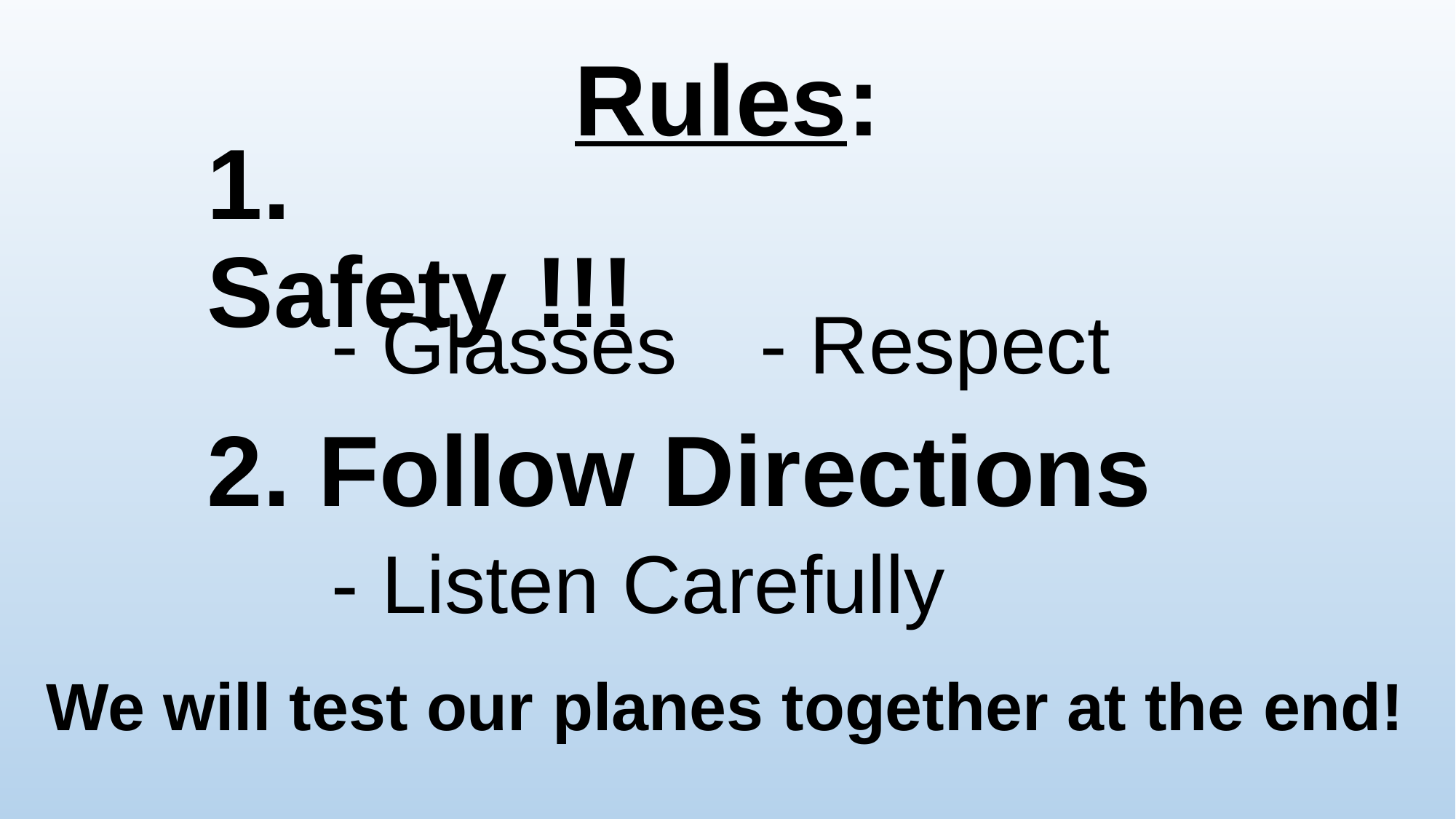

Rules:
1. Safety !!!
- Respect
- Glasses
2. Follow Directions
- Listen Carefully
We will test our planes together at the end!